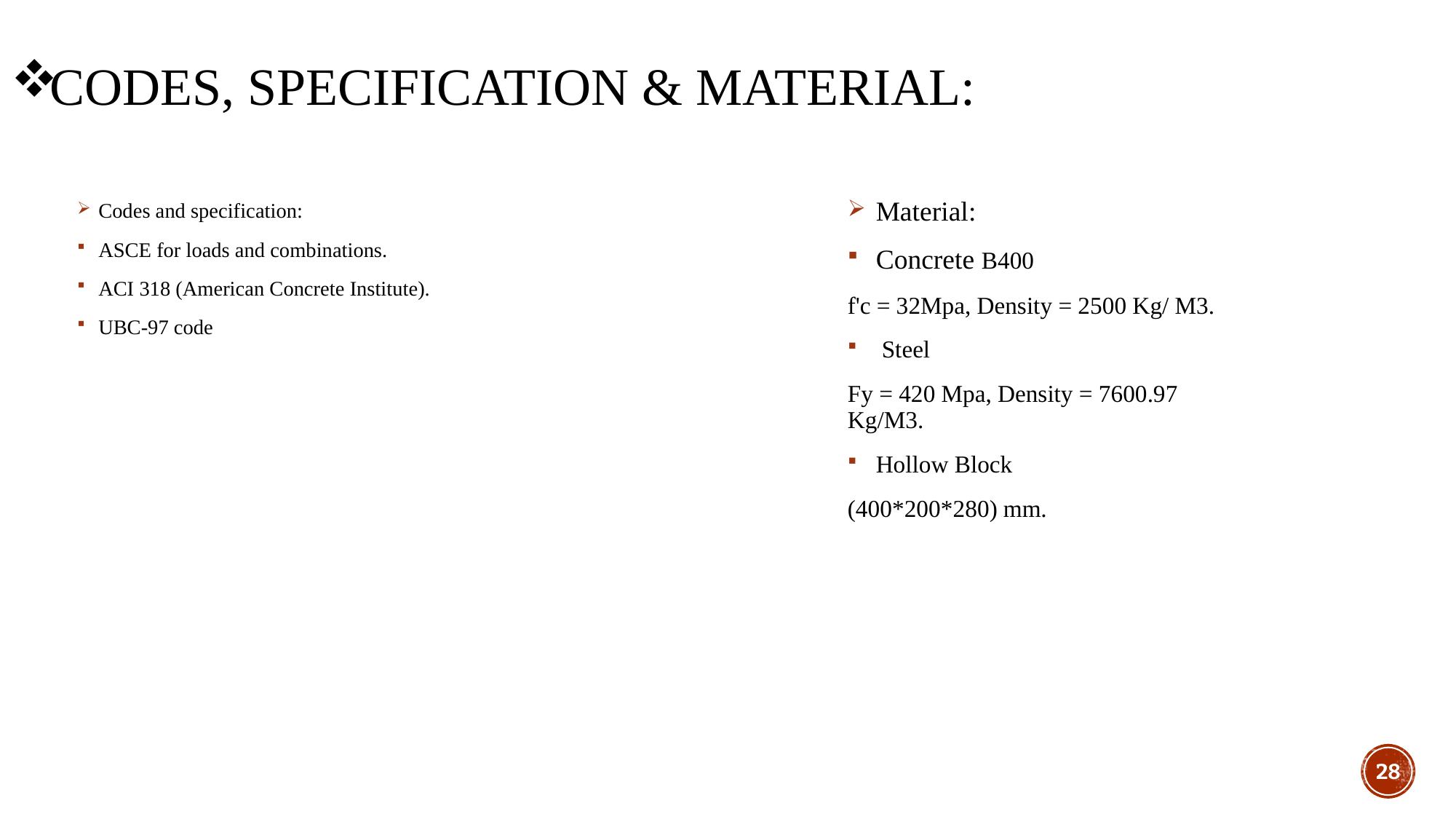

# Codes, specification & Material:
Codes and specification:
ASCE for loads and combinations.
ACI 318 (American Concrete Institute).
UBC-97 code

Material:
Concrete B400
f'c = 32Mpa, Density = 2500 Kg/ M3.
 Steel
Fy = 420 Mpa, Density = 7600.97 Kg/M3.
Hollow Block
(400*200*280) mm.

28